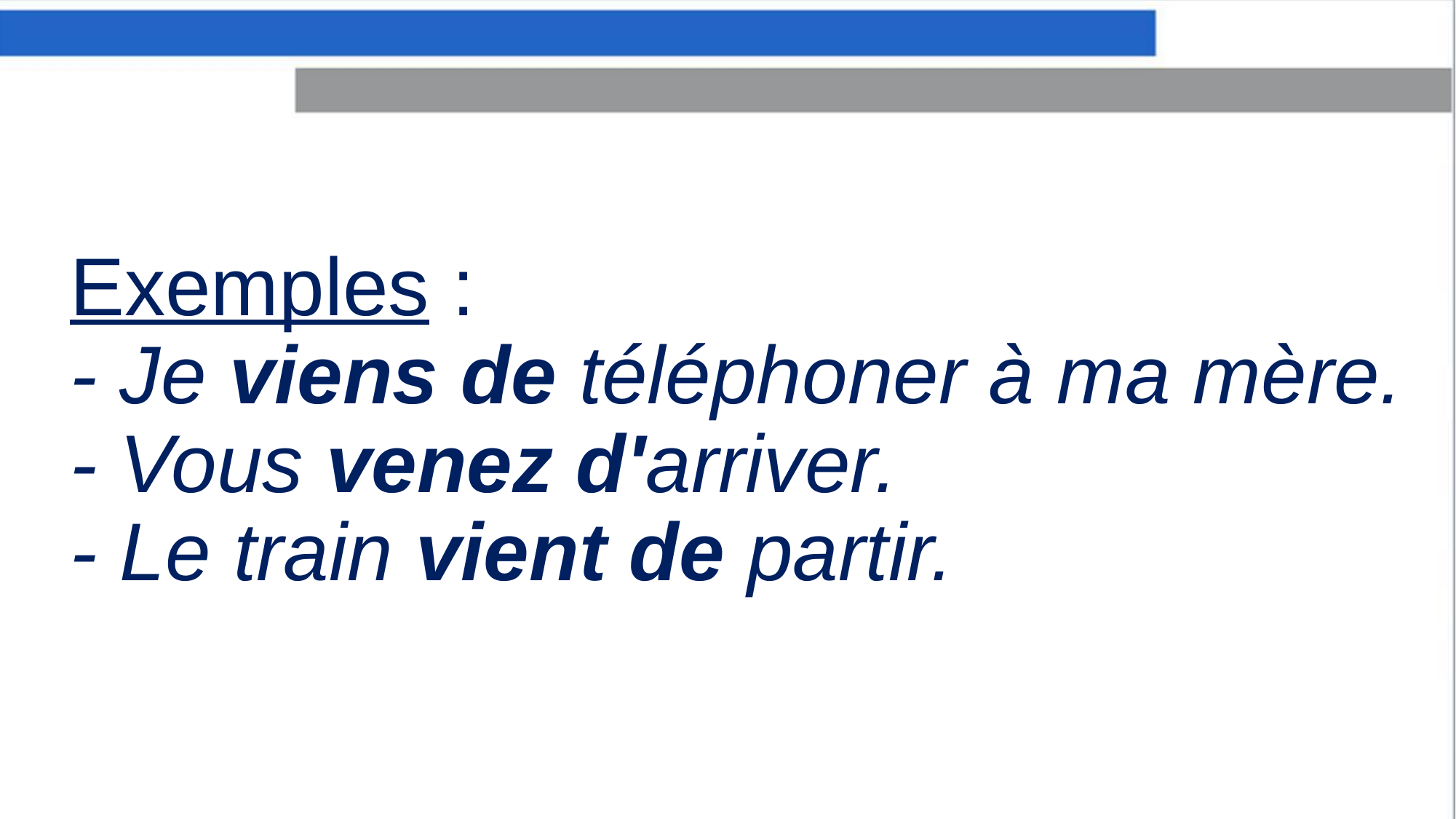

# Exemples : - Je viens de téléphoner à ma mère. - Vous venez d'arriver. - Le train vient de partir.